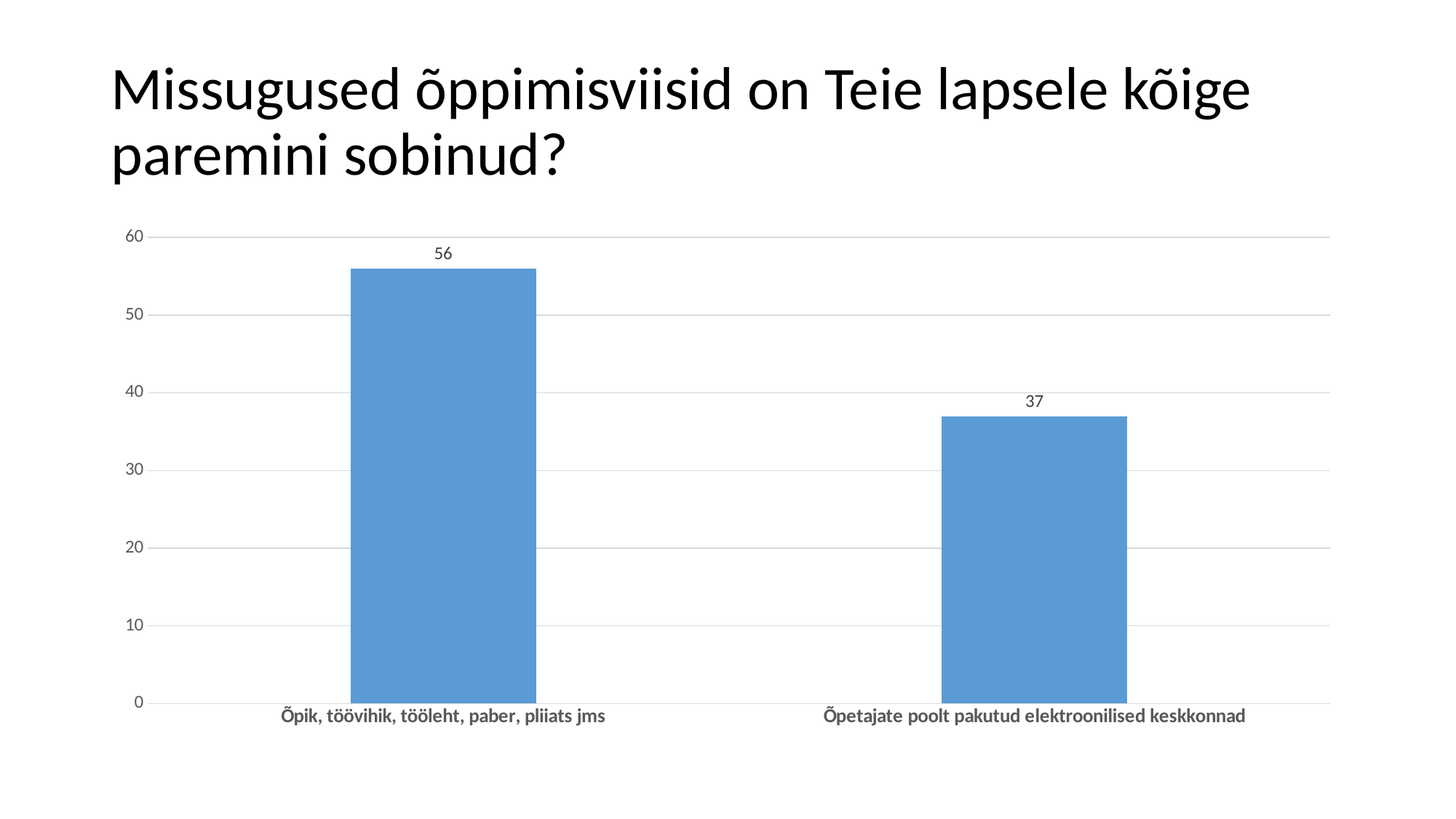

# Missugused õppimisviisid on Teie lapsele kõige paremini sobinud?

### Chart

| Category | Sari 1 |
|---|---|
| Õpik, töövihik, tööleht, paber, pliiats jms | 56.0 |
| Õpetajate poolt pakutud elektroonilised keskkonnad | 37.0 |